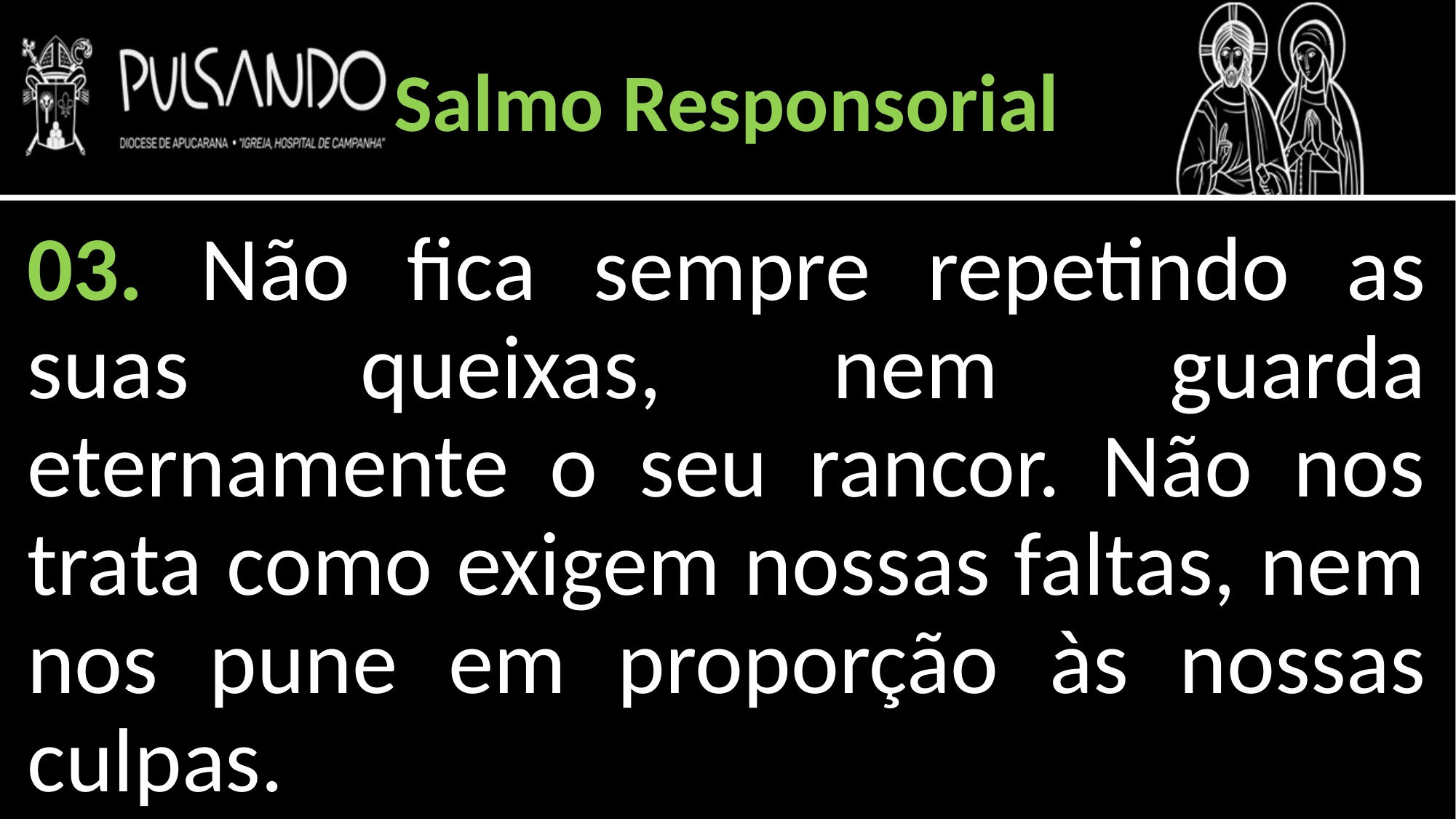

Salmo Responsorial
03. Não fica sempre repetindo as suas queixas, nem guarda eternamente o seu rancor. Não nos trata como exigem nossas faltas, nem nos pune em proporção às nossas culpas.